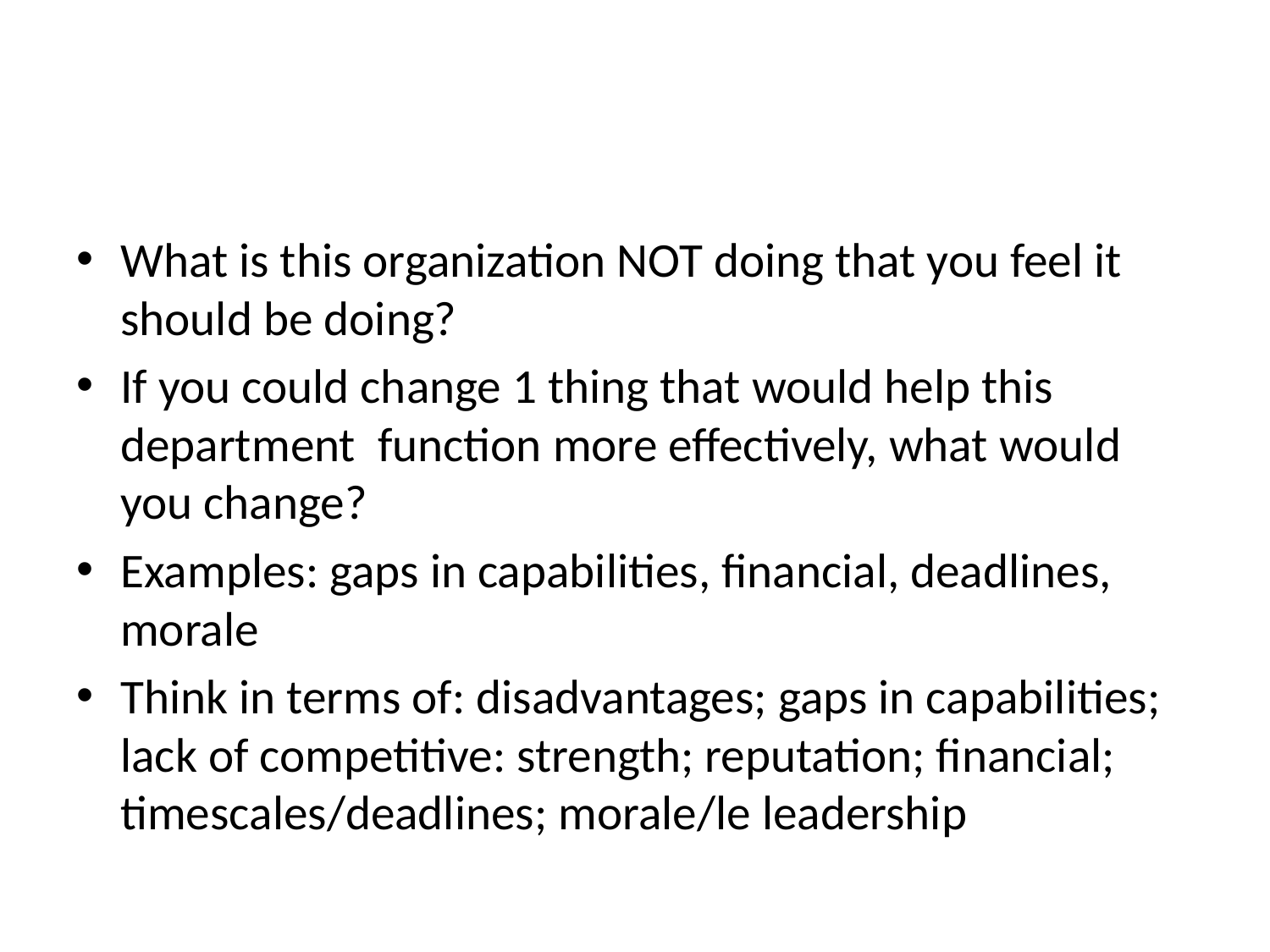

#
What is this organization NOT doing that you feel it should be doing?
If you could change 1 thing that would help this department  function more effectively, what would you change?
Examples: gaps in capabilities, financial, deadlines, morale
Think in terms of: disadvantages; gaps in capabilities; lack of competitive: strength; reputation; financial; timescales/deadlines; morale/le leadership